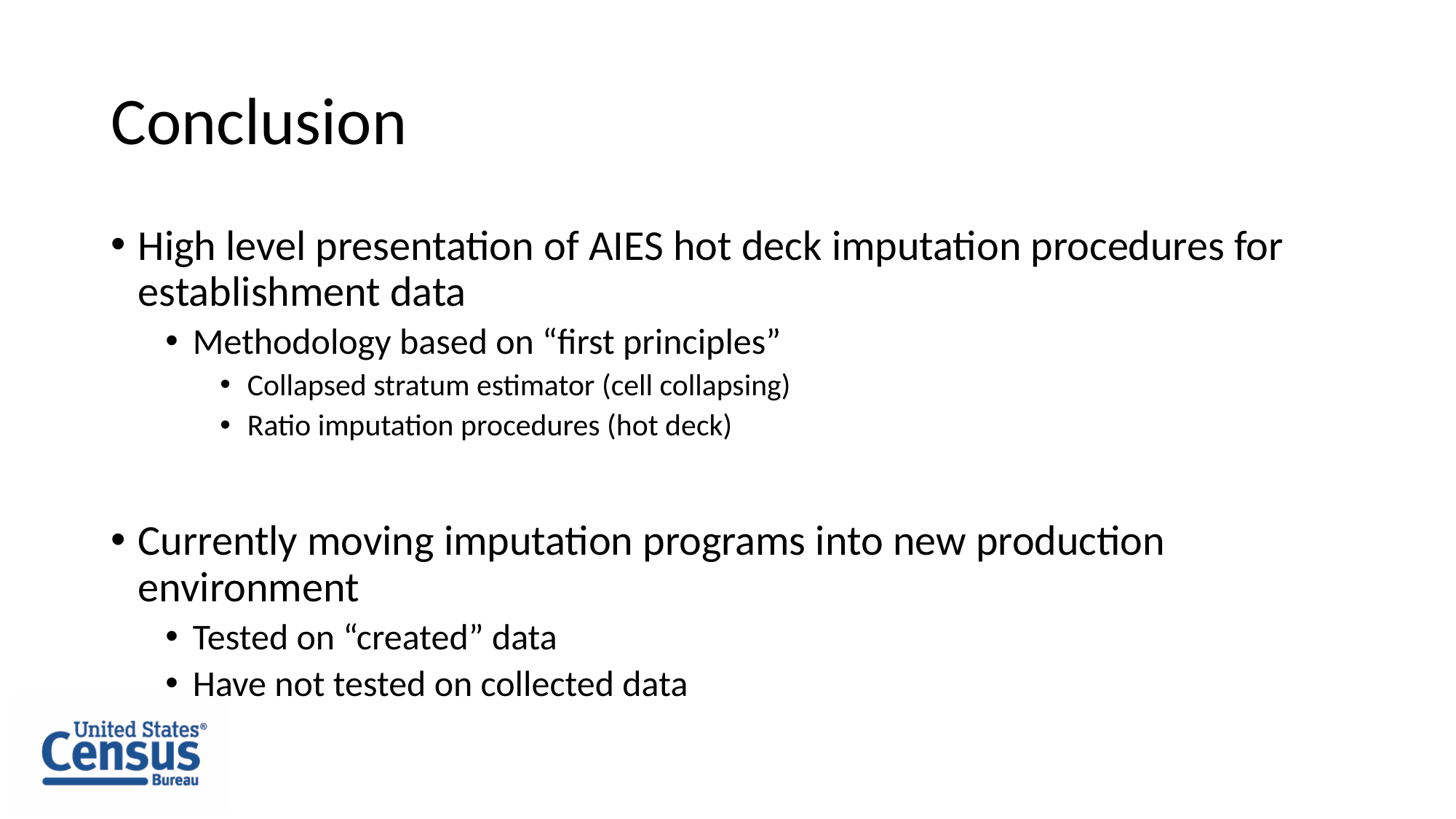

# Conclusion
High level presentation of AIES hot deck imputation procedures for establishment data
Methodology based on “first principles”
Collapsed stratum estimator (cell collapsing)
Ratio imputation procedures (hot deck)

Currently moving imputation programs into new production environment
Tested on “created” data
Have not tested on collected data